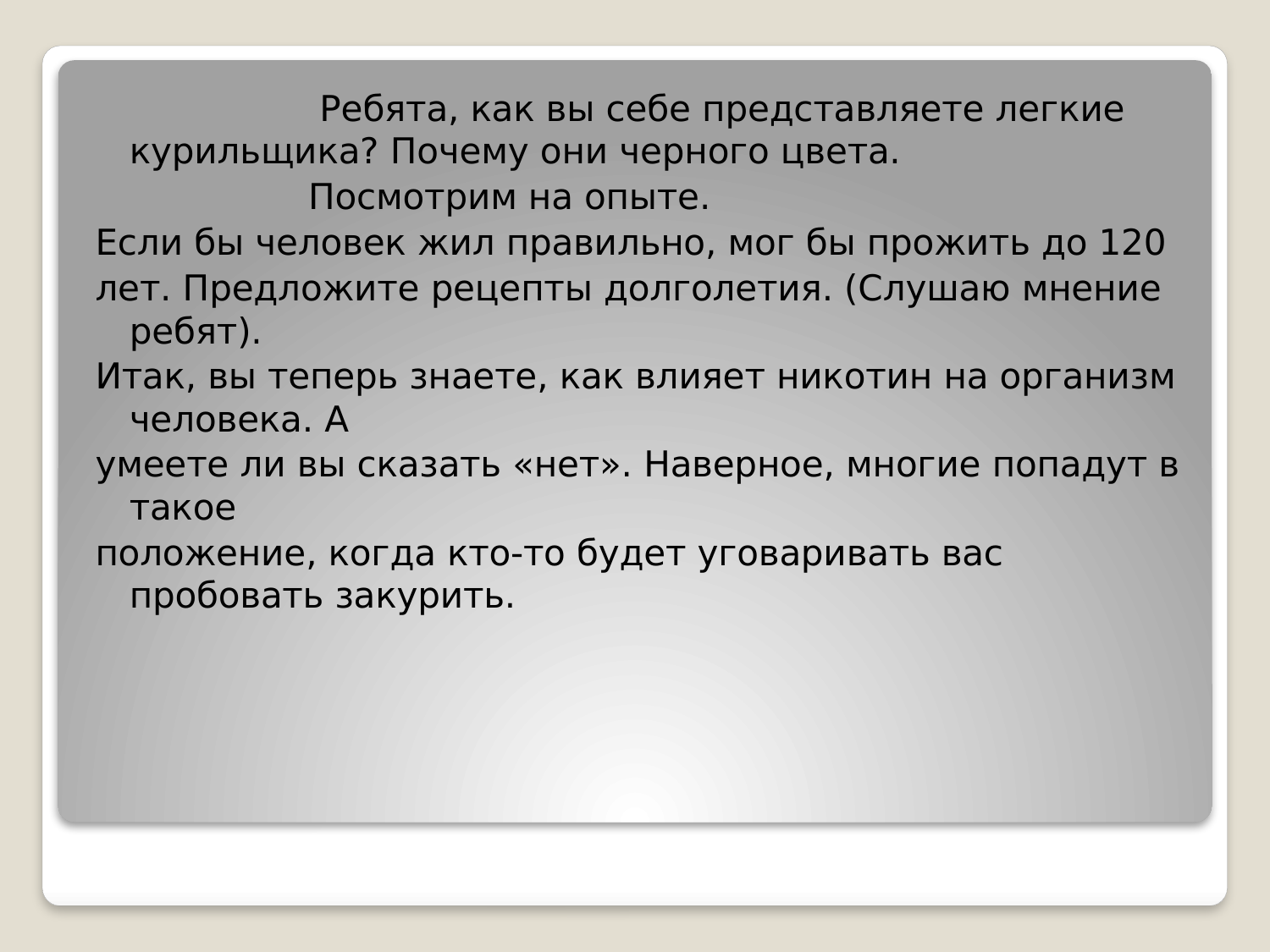

Ребята, как вы себе представляете легкие курильщика? Почему они черного цвета.
                   Посмотрим на опыте.
Если бы человек жил правильно, мог бы прожить до 120
лет. Предложите рецепты долголетия. (Слушаю мнение ребят).
Итак, вы теперь знаете, как влияет никотин на организм человека. А
умеете ли вы сказать «нет». Наверное, многие попадут в такое
положение, когда кто-то будет уговаривать вас пробовать закурить.

#